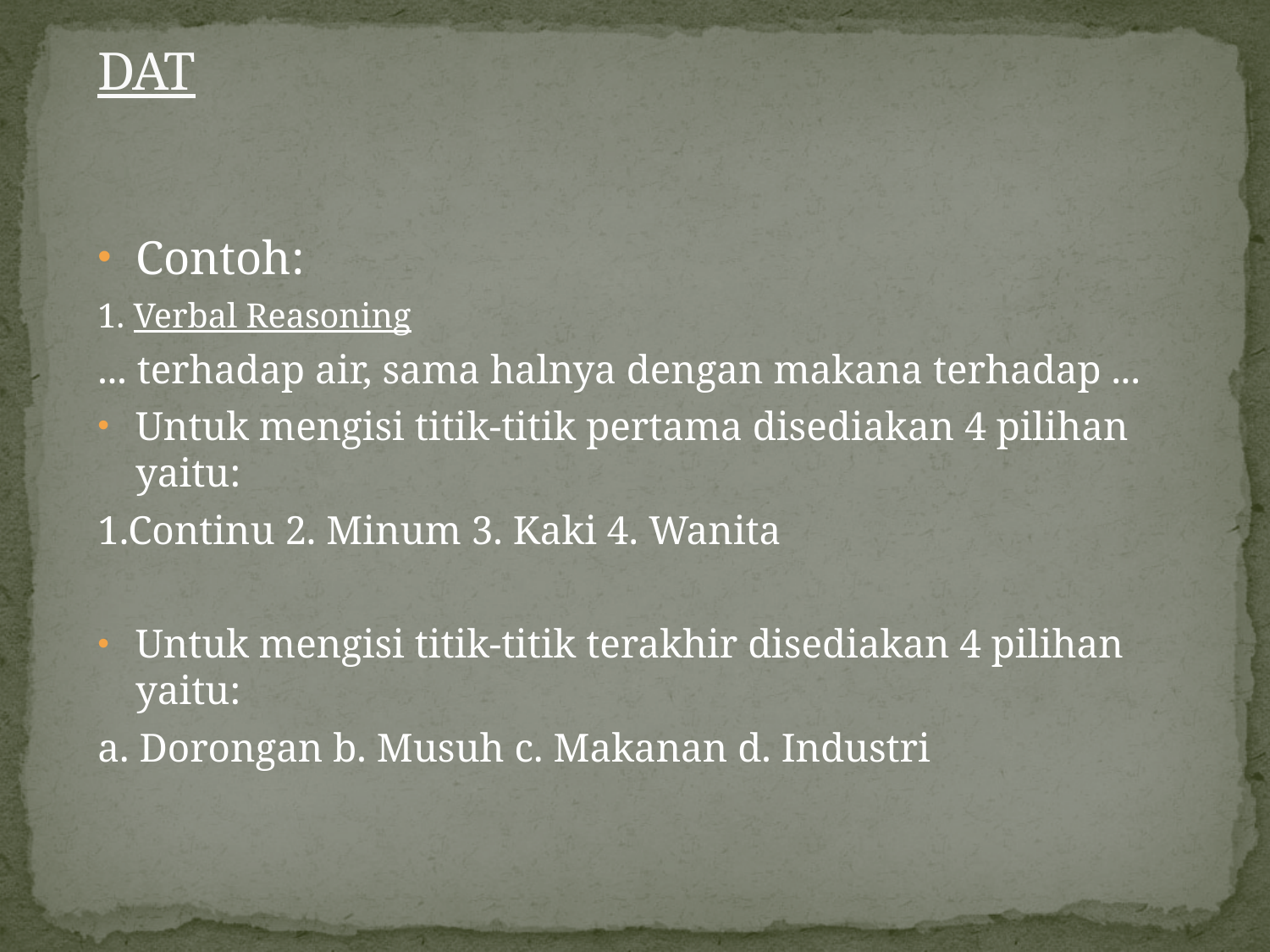

# DAT
Contoh:
1. Verbal Reasoning
... terhadap air, sama halnya dengan makana terhadap ...
Untuk mengisi titik-titik pertama disediakan 4 pilihan yaitu:
1.Continu 2. Minum 3. Kaki 4. Wanita

Untuk mengisi titik-titik terakhir disediakan 4 pilihan yaitu:
a. Dorongan b. Musuh c. Makanan d. Industri